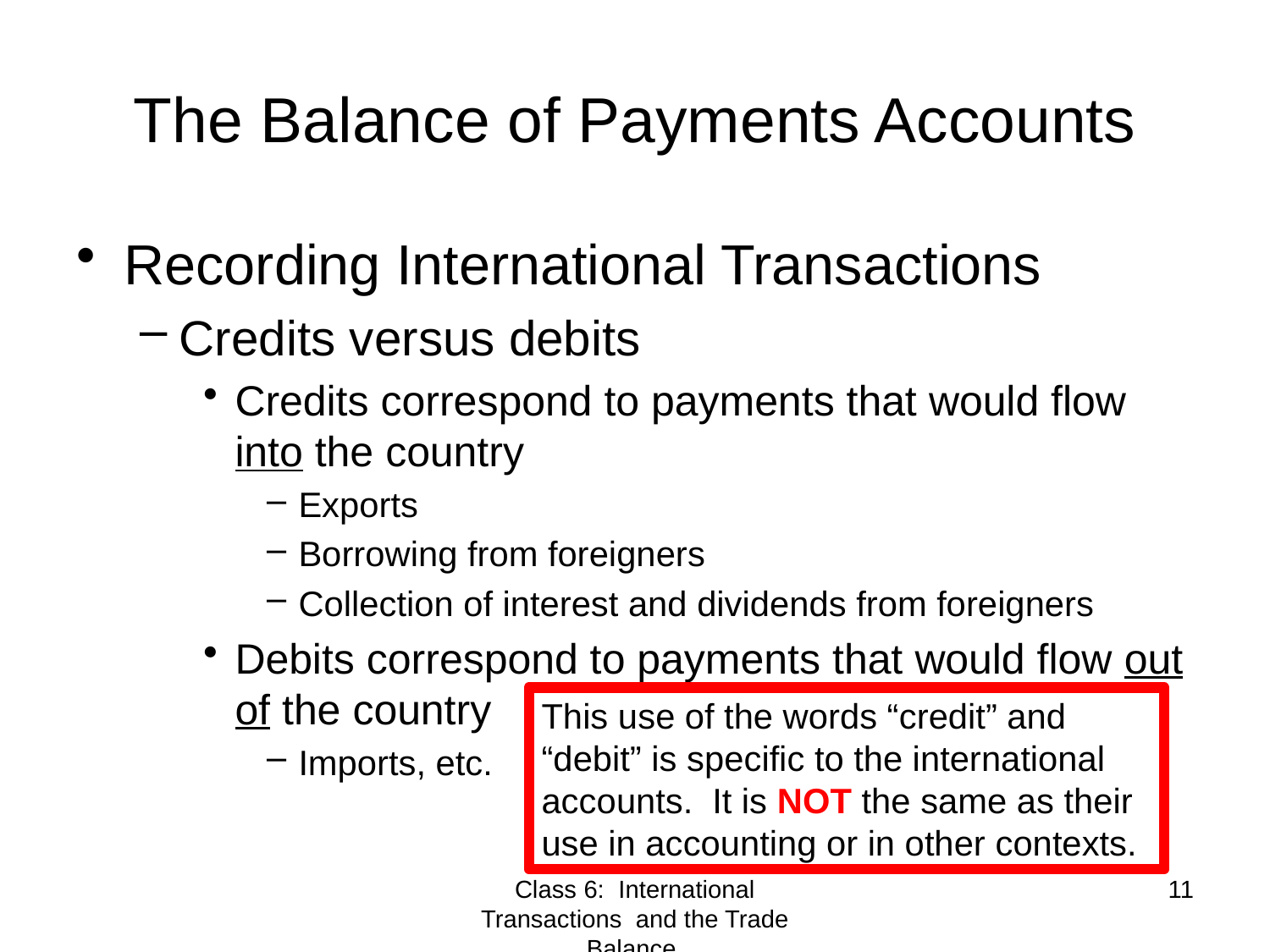

# The Balance of Payments Accounts
Recording International Transactions
Credits versus debits
Credits correspond to payments that would flow into the country
Exports
Borrowing from foreigners
Collection of interest and dividends from foreigners
Debits correspond to payments that would flow out of the country
Imports, etc.

This use of the words “credit” and “debit” is specific to the international accounts.  It is NOT the same as their use in accounting or in other contexts.
Class 6:  International Transactions  and the Trade Balance
11